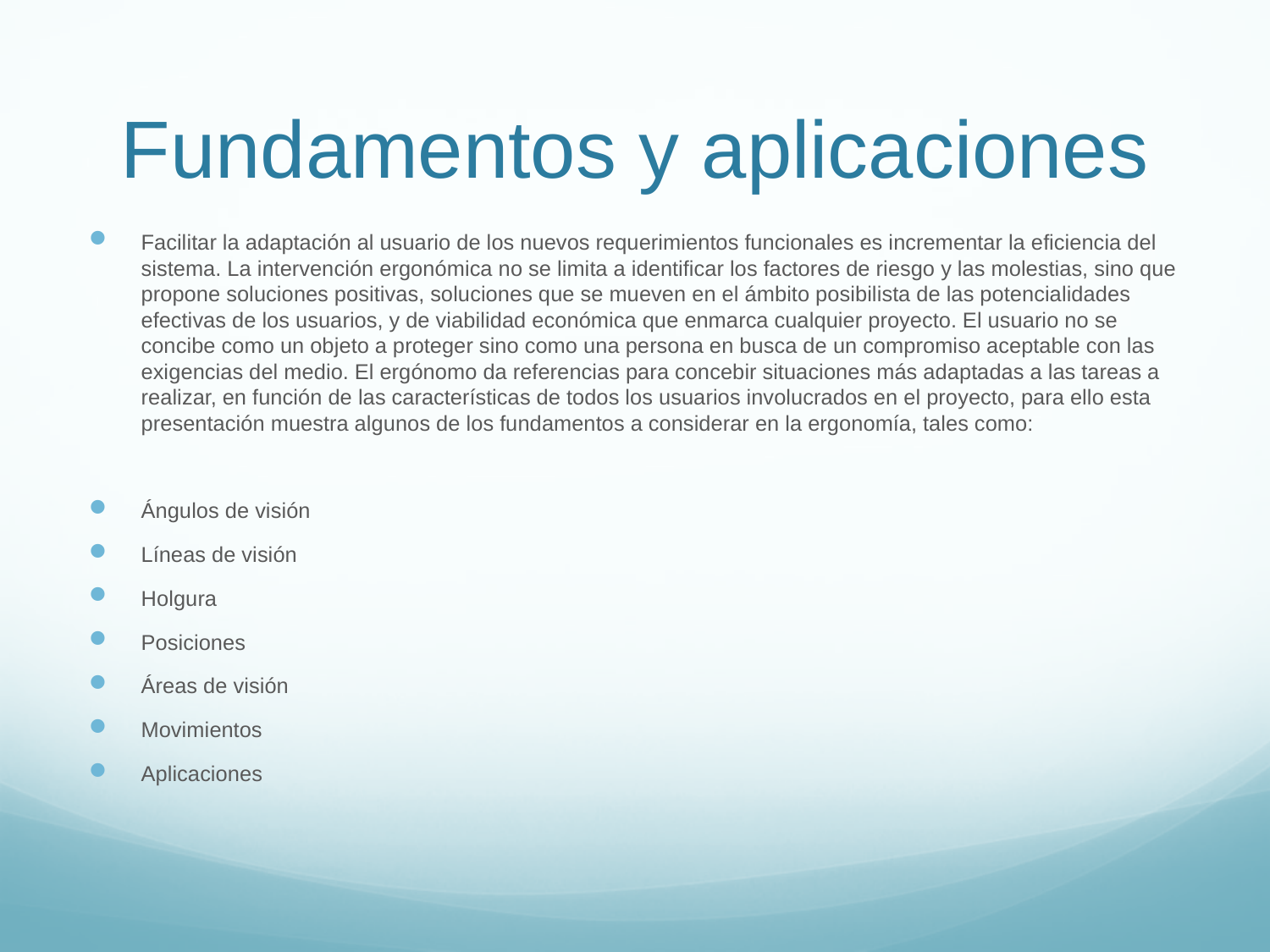

# Fundamentos y aplicaciones
Facilitar la adaptación al usuario de los nuevos requerimientos funcionales es incrementar la eficiencia del sistema. La intervención ergonómica no se limita a identificar los factores de riesgo y las molestias, sino que propone soluciones positivas, soluciones que se mueven en el ámbito posibilista de las potencialidades efectivas de los usuarios, y de viabilidad económica que enmarca cualquier proyecto. El usuario no se concibe como un objeto a proteger sino como una persona en busca de un compromiso aceptable con las exigencias del medio. El ergónomo da referencias para concebir situaciones más adaptadas a las tareas a realizar, en función de las características de todos los usuarios involucrados en el proyecto, para ello esta presentación muestra algunos de los fundamentos a considerar en la ergonomía, tales como:

Ángulos de visión
Líneas de visión
Holgura
Posiciones
Áreas de visión
Movimientos
Aplicaciones